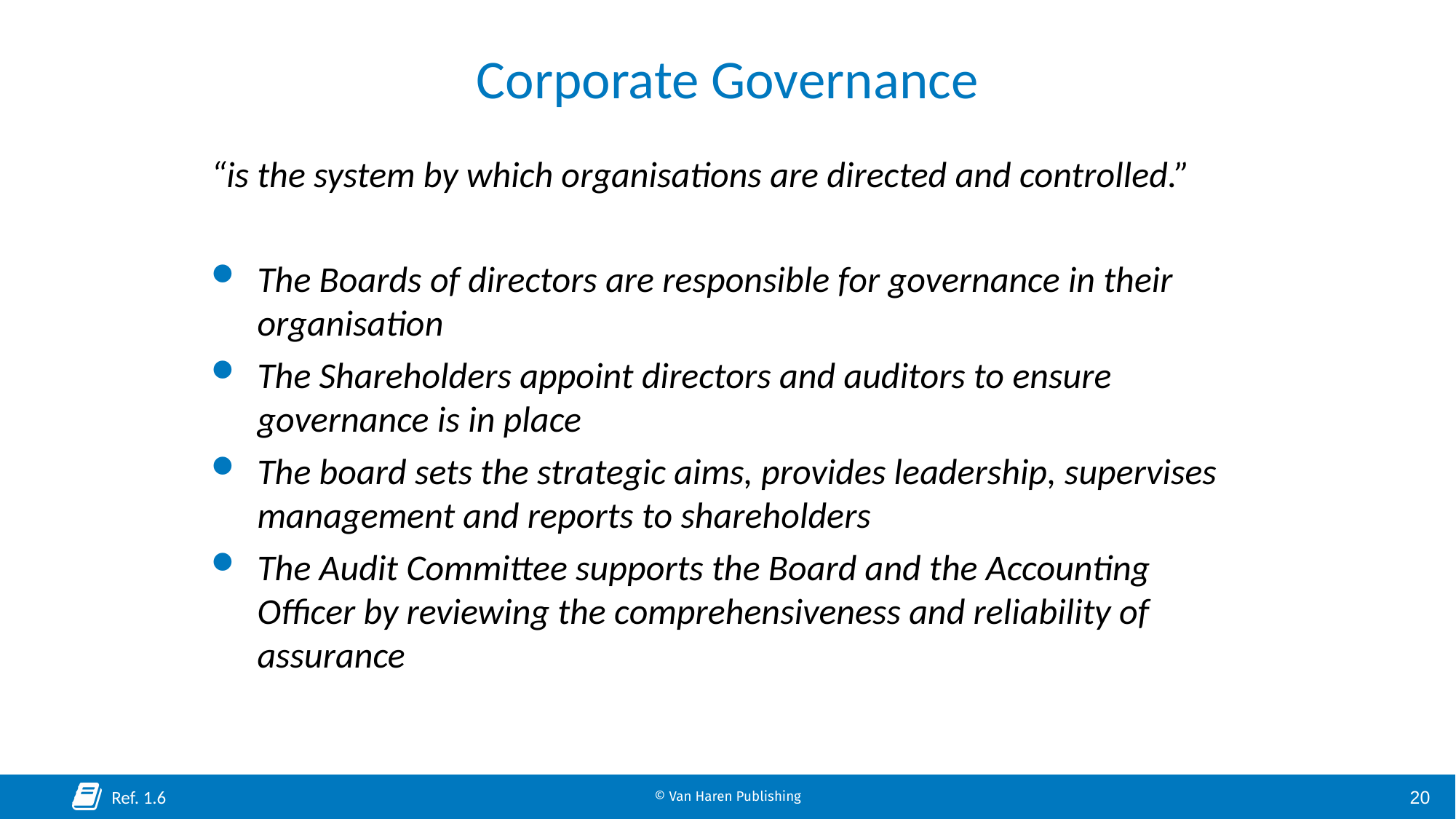

# Corporate Governance
“is the system by which organisations are directed and controlled.”

The Boards of directors are responsible for governance in their organisation
The Shareholders appoint directors and auditors to ensure governance is in place
The board sets the strategic aims, provides leadership, supervises management and reports to shareholders
The Audit Committee supports the Board and the Accounting Officer by reviewing the comprehensiveness and reliability of assurance

Ref. 1.6